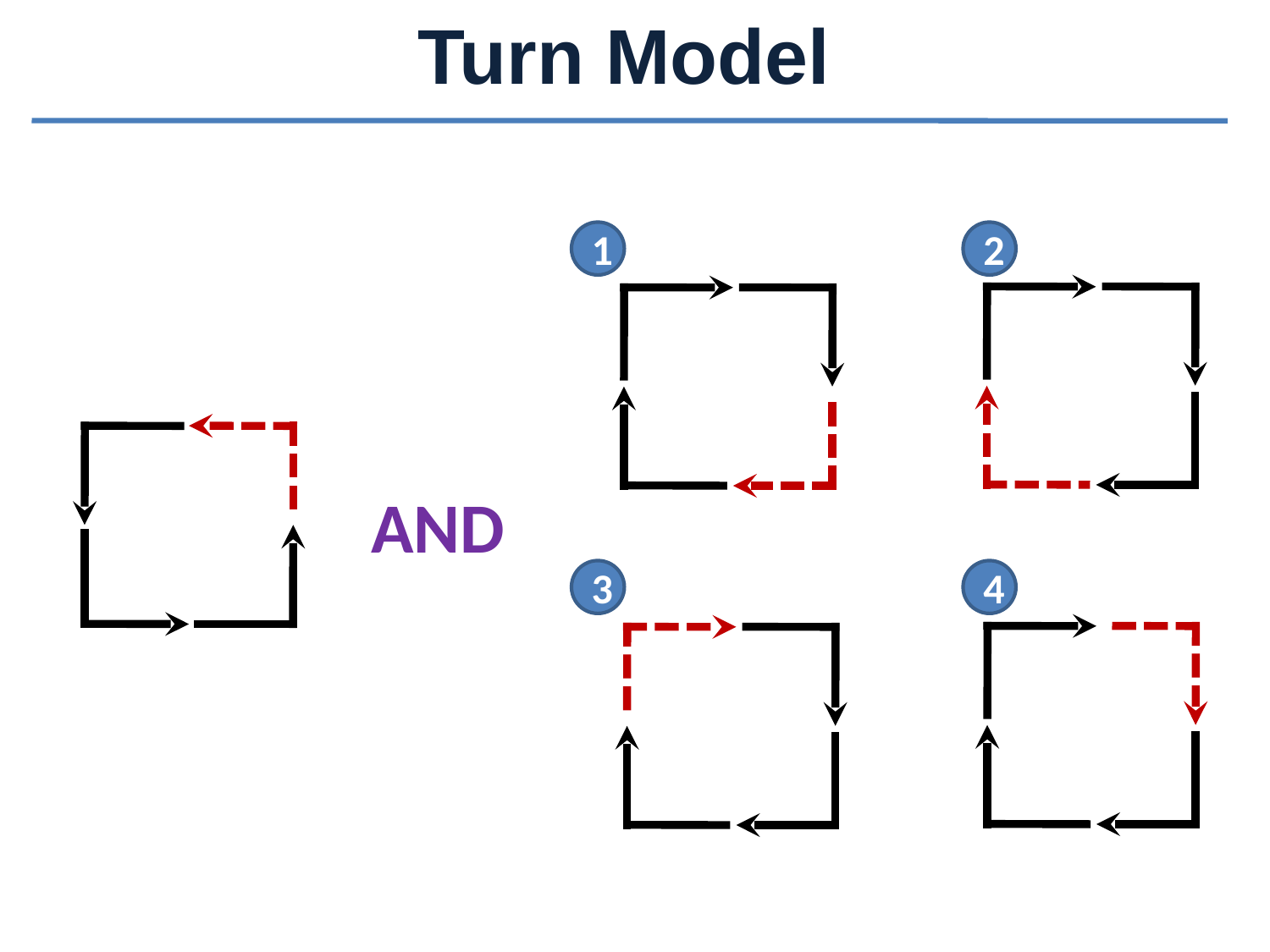

Turn Model
1
2
AND
3
4